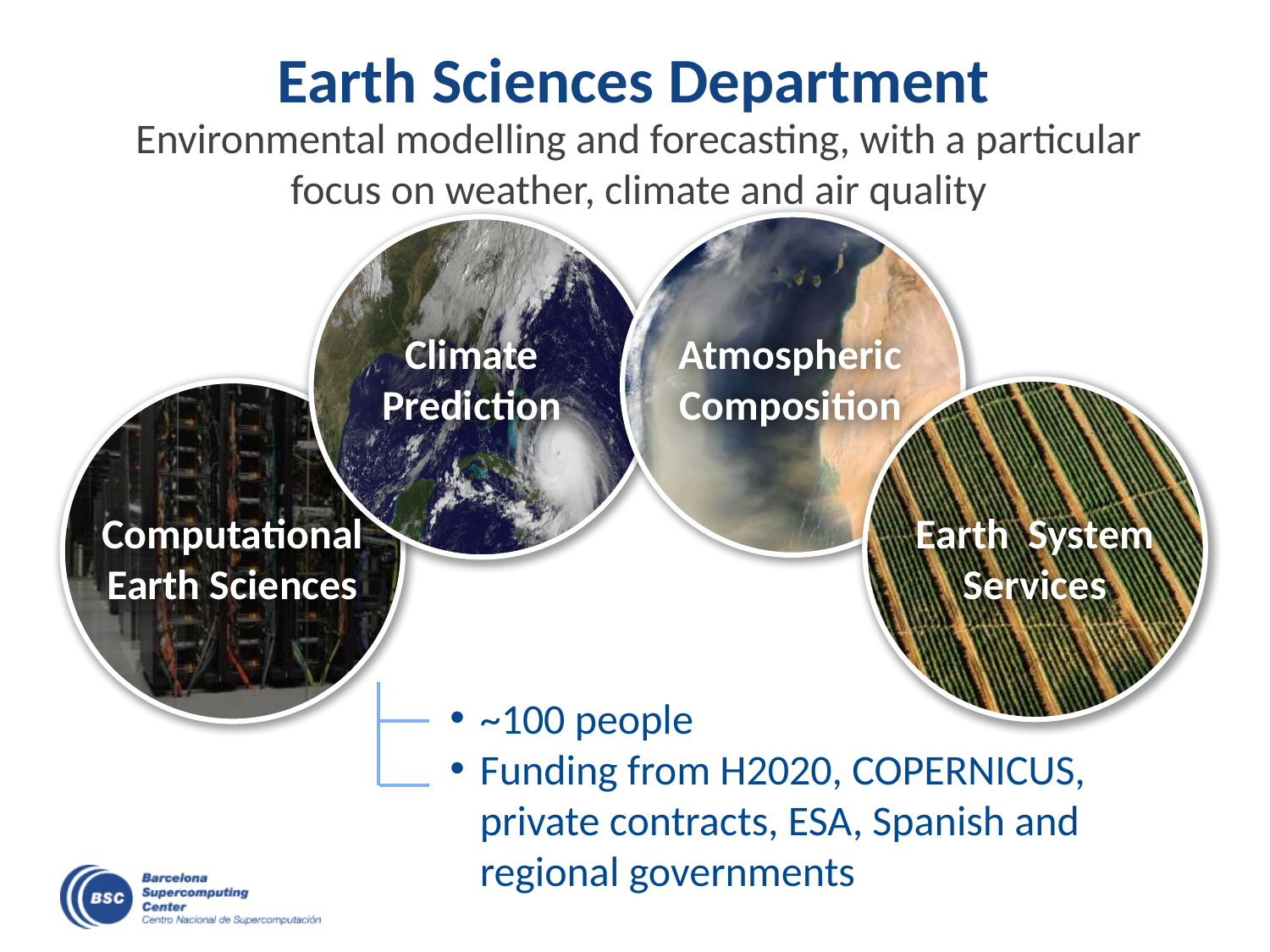

# Earth Sciences Department
Environmental modelling and forecasting, with a particular focus on weather, climate and air quality

Climate Prediction
Atmospheric Composition

Computational Earth Sciences
Earth  System Services
~100 people
Funding from H2020, COPERNICUS, private contracts, ESA, Spanish and regional governments